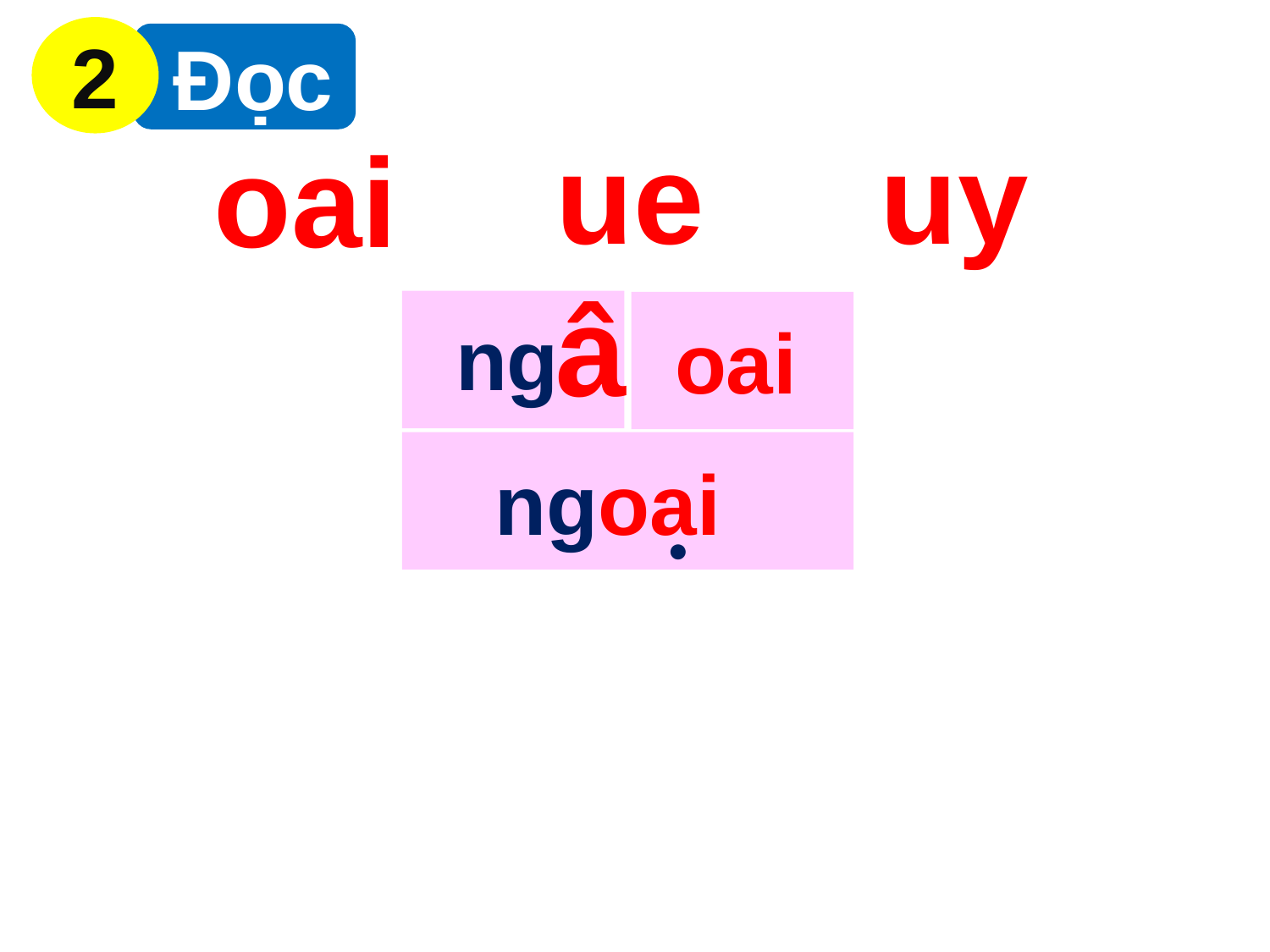

2
 Đọc
uy
ueâ
oai

ng
oai
ngoai
●